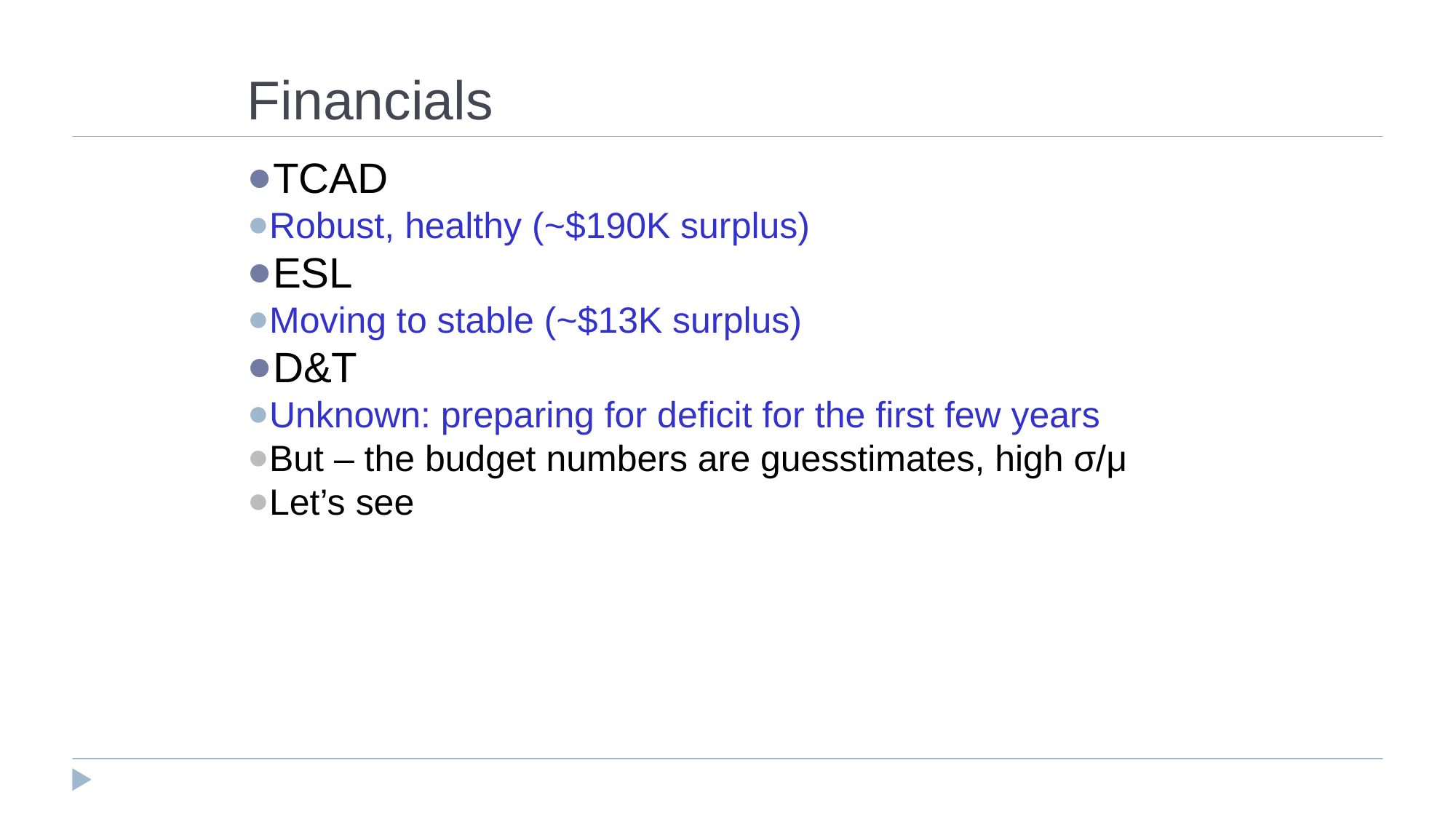

# Financials
TCAD
Robust, healthy (~$190K surplus)
ESL
Moving to stable (~$13K surplus)
D&T
Unknown: preparing for deficit for the first few years
But – the budget numbers are guesstimates, high σ/μ
Let’s see